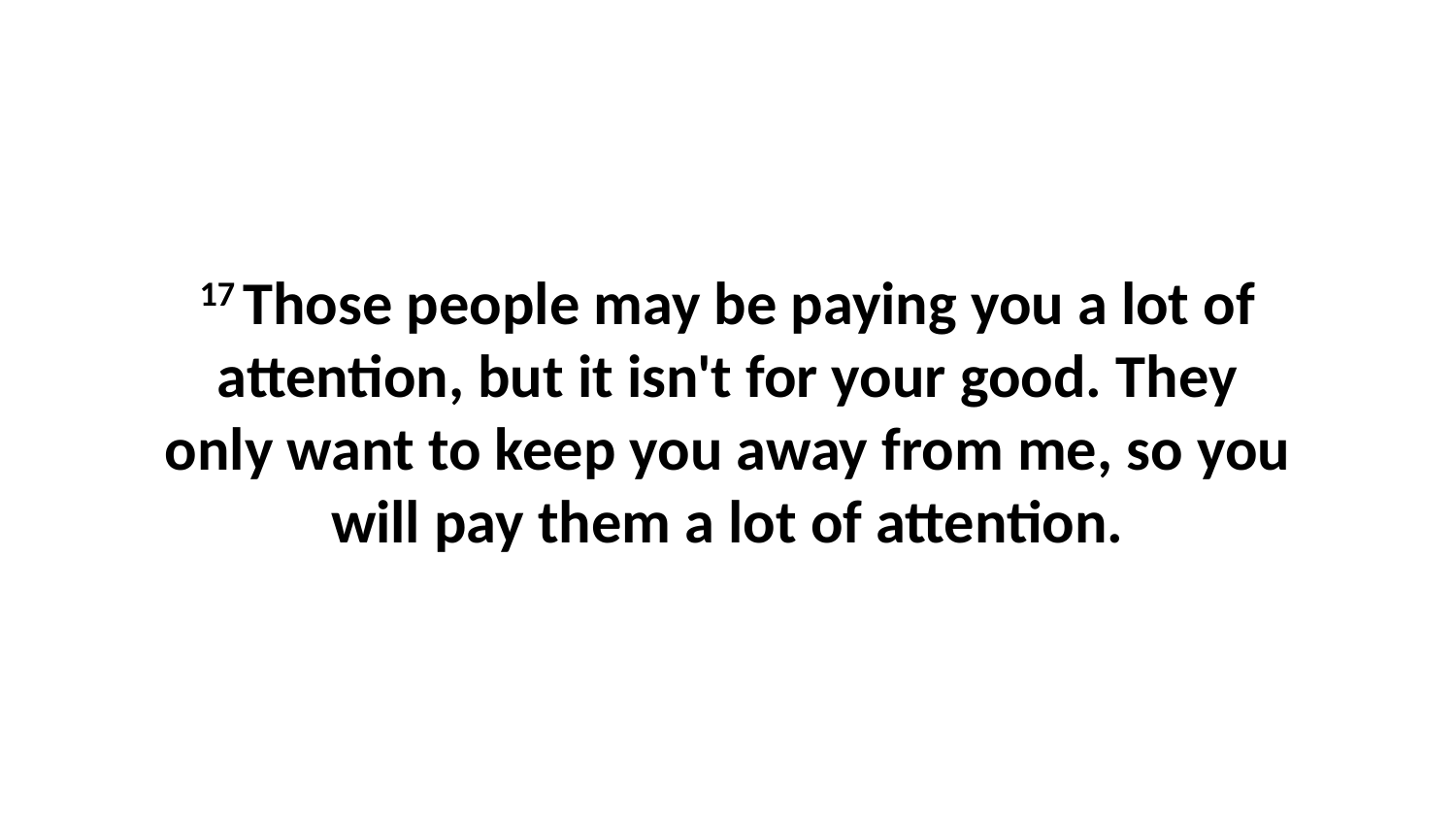

17 Those people may be paying you a lot of attention, but it isn't for your good. They only want to keep you away from me, so you will pay them a lot of attention.